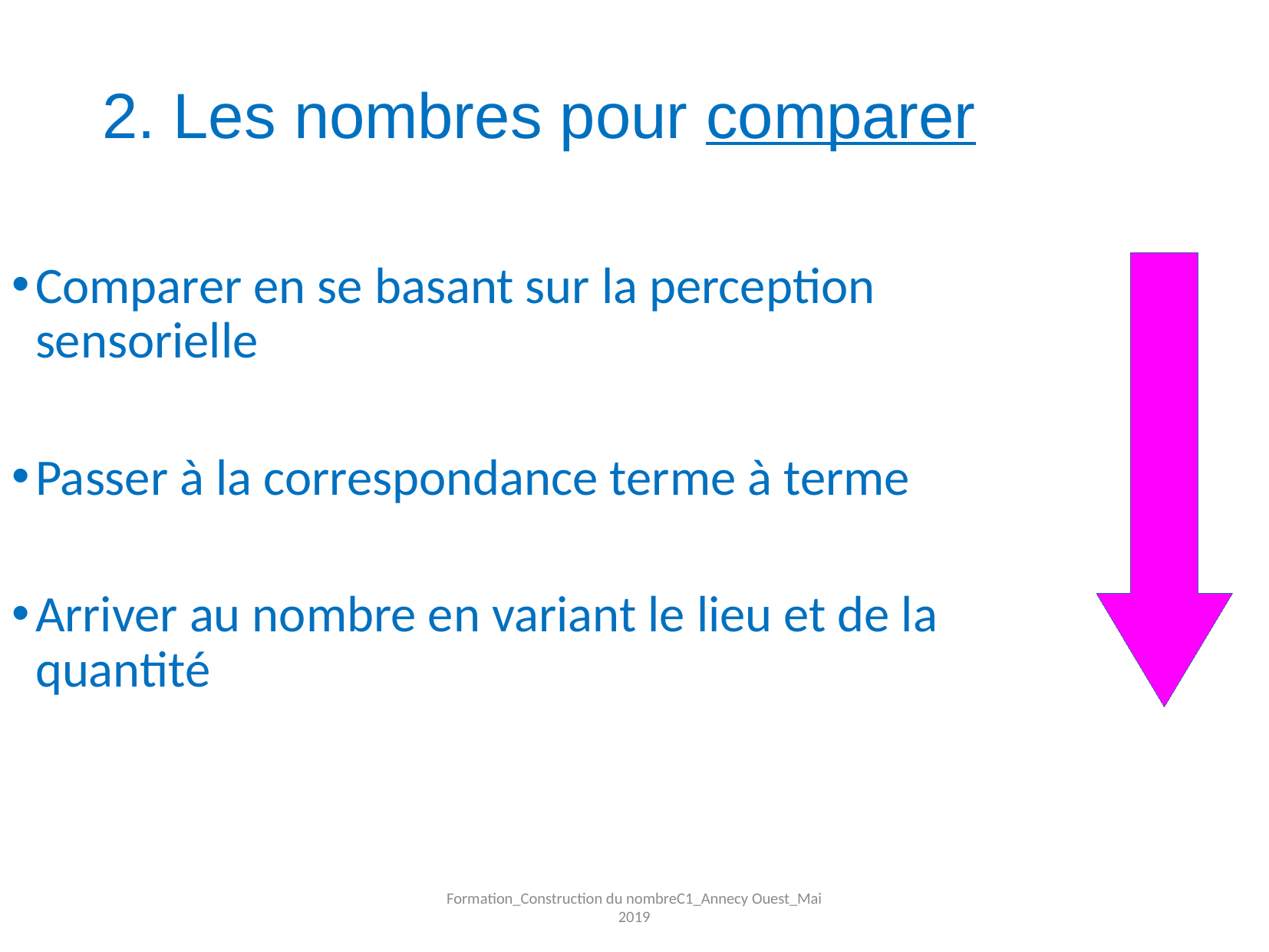

2. Les nombres pour comparer
Comparer en se basant sur la perception sensorielle

Passer à la correspondance terme à terme

Arriver au nombre en variant le lieu et de la quantité

Formation_Construction du nombreC1_Annecy Ouest_Mai 2019